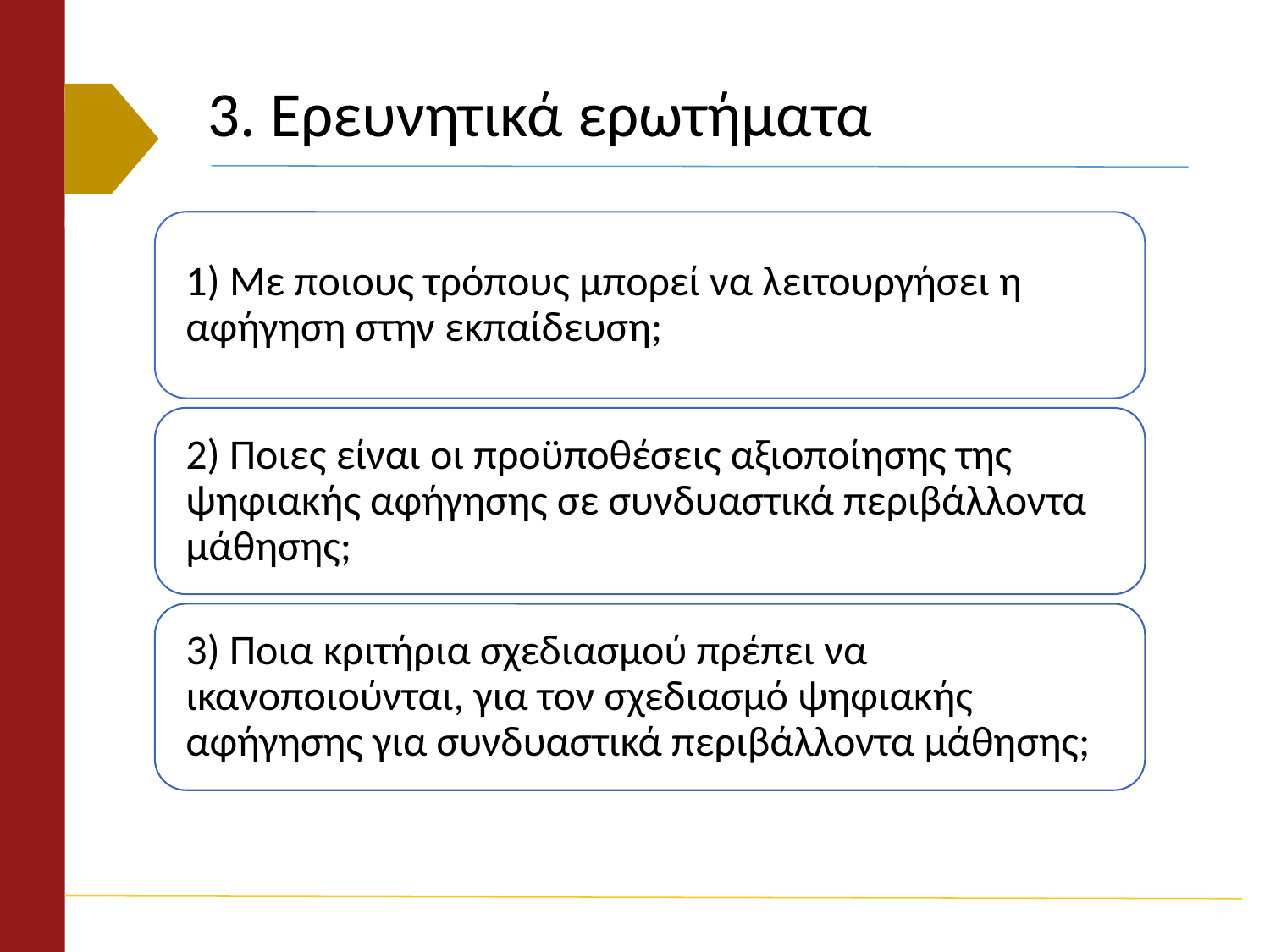

3. Ερευνητικά ερωτήματα
1) Με ποιους τρόπους μπορεί να λειτουργήσει η αφήγηση στην εκπαίδευση;
2) Ποιες είναι οι προϋποθέσεις αξιοποίησης της ψηφιακής αφήγησης σε συνδυαστικά περιβάλλοντα μάθησης;
3) Ποια κριτήρια σχεδιασμού πρέπει να ικανοποιούνται, για τον σχεδιασμό ψηφιακής αφήγησης για συνδυαστικά περιβάλλοντα μάθησης;